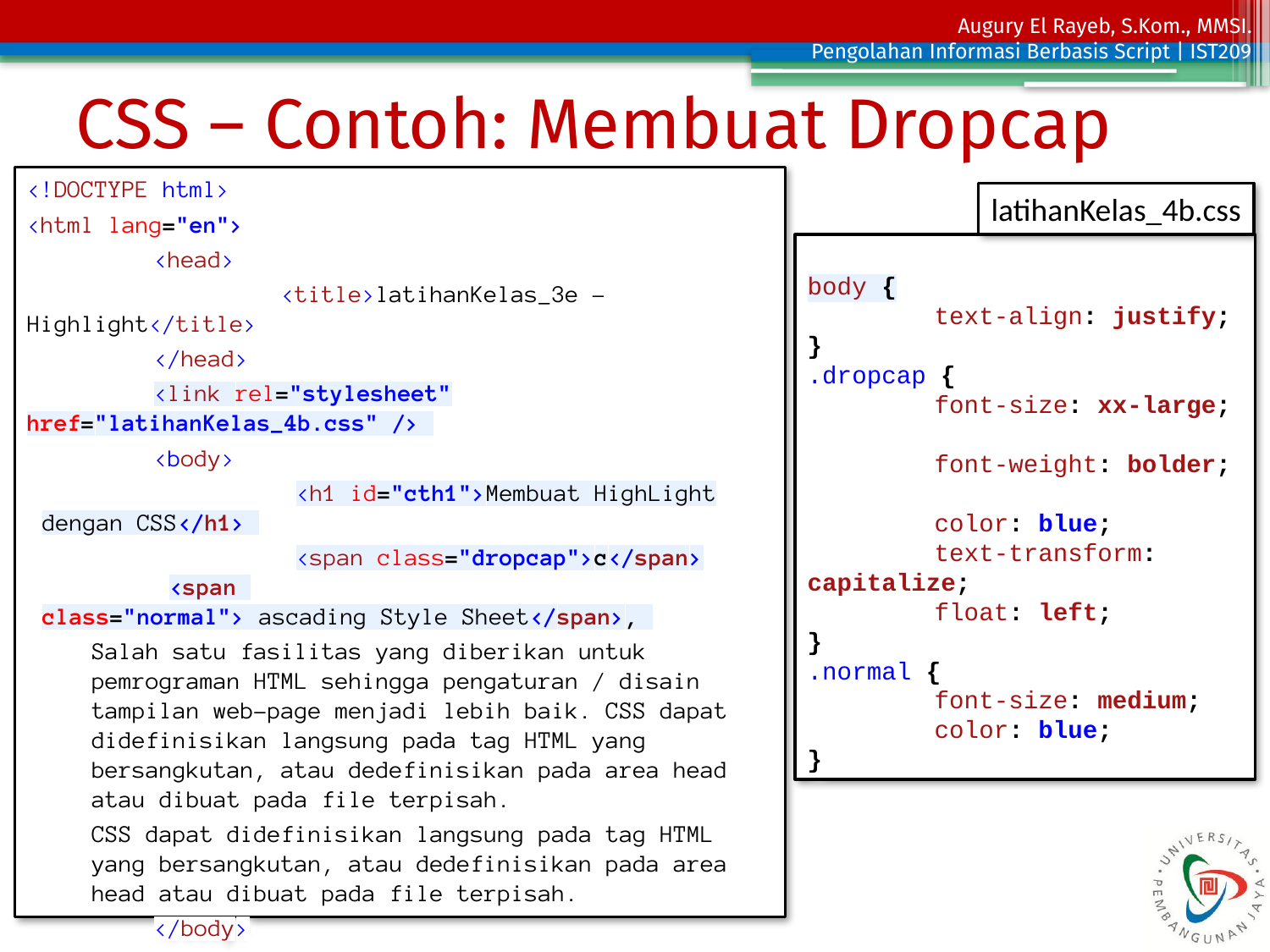

# CSS – Contoh: Membuat Dropcap
<!DOCTYPE html>
<html lang="en">
	<head>
		<title>latihanKelas_3e – Highlight</title>
	</head>
	<link rel="stylesheet" href="latihanKelas_4b.css" />
	<body>
		<h1 id="cth1">Membuat HighLight dengan CSS</h1>
		<span class="dropcap">c</span>	<span 				class="normal"> ascading Style Sheet</span>,
Salah satu fasilitas yang diberikan untuk pemrograman HTML sehingga pengaturan / disain tampilan web-page menjadi lebih baik. CSS dapat didefinisikan langsung pada tag HTML yang bersangkutan, atau dedefinisikan pada area head atau dibuat pada file terpisah.
CSS dapat didefinisikan langsung pada tag HTML yang bersangkutan, atau dedefinisikan pada area head atau dibuat pada file terpisah.
	</body>
</html>
latihanKelas_4b.css

body {
	text-align: justify;
}
.dropcap {
	font-size: xx-large;
	font-weight: bolder;
	color: blue;
	text-transform: capitalize;
	float: left;
}
.normal {
	font-size: medium;
	color: blue;
}